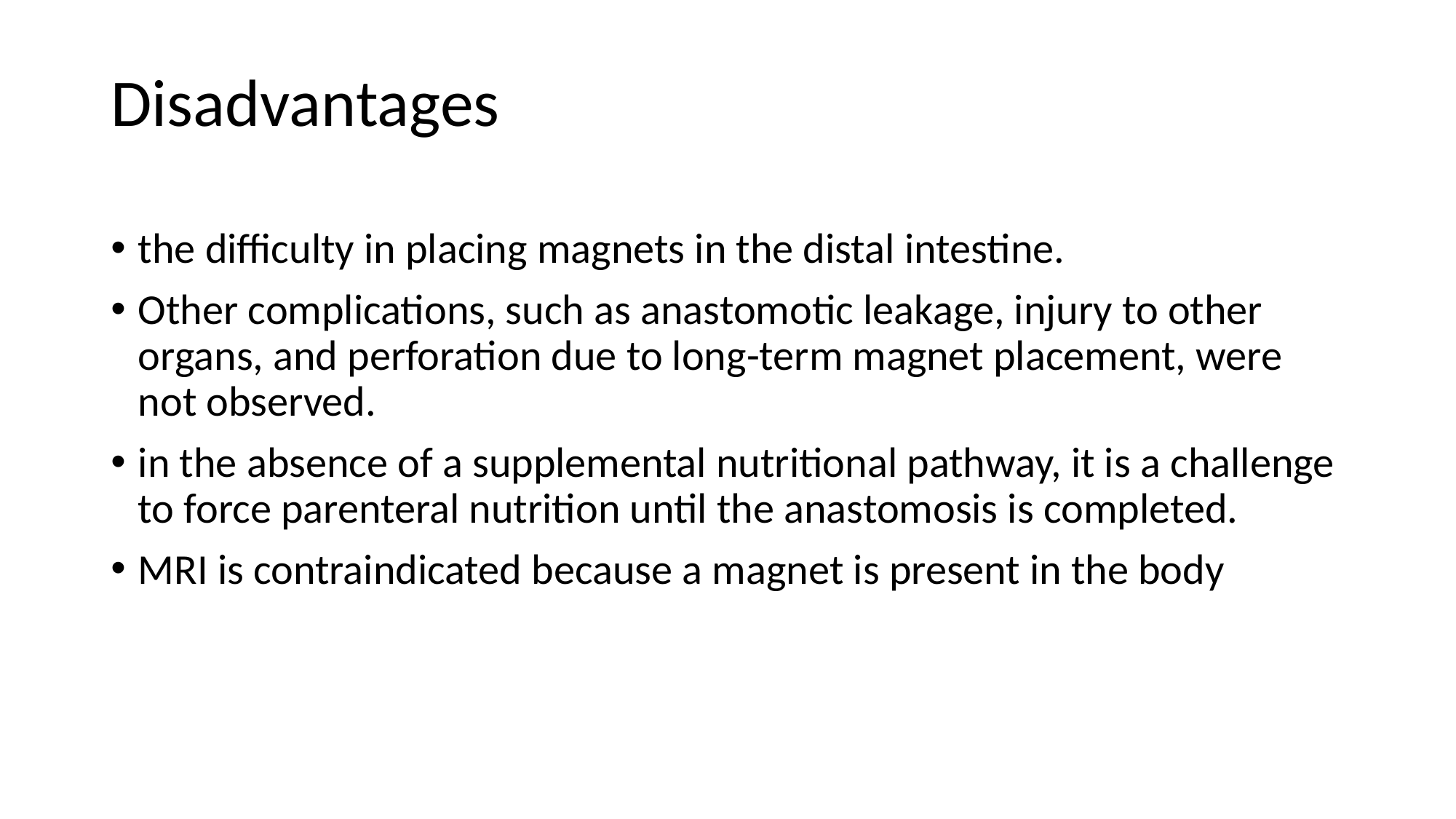

# Disadvantages
the difficulty in placing magnets in the distal intestine.
Other complications, such as anastomotic leakage, injury to other organs, and perforation due to long-term magnet placement, were not observed.
in the absence of a supplemental nutritional pathway, it is a challenge to force parenteral nutrition until the anastomosis is completed.
MRI is contraindicated because a magnet is present in the body